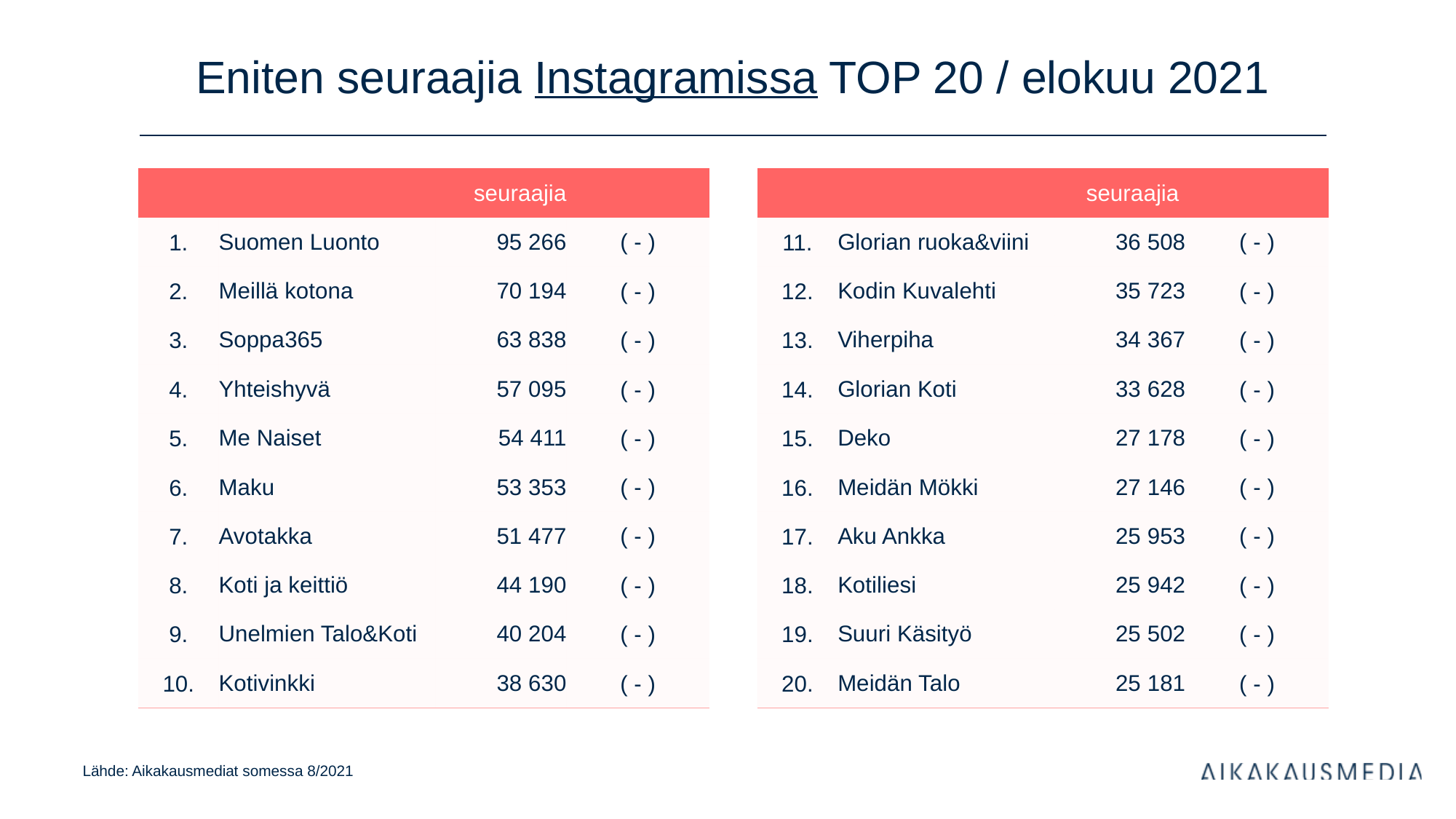

# Eniten seuraajia Instagramissa TOP 20 / elokuu 2021
|  |  | seuraajia |  |
| --- | --- | --- | --- |
| 1. | Suomen Luonto | 95 266 | ( - ) |
| 2. | Meillä kotona | 70 194 | ( - ) |
| 3. | Soppa365 | 63 838 | ( - ) |
| 4. | Yhteishyvä | 57 095 | ( - ) |
| 5. | Me Naiset | 54 411 | ( - ) |
| 6. | Maku | 53 353 | ( - ) |
| 7. | Avotakka | 51 477 | ( - ) |
| 8. | Koti ja keittiö | 44 190 | ( - ) |
| 9. | Unelmien Talo&Koti | 40 204 | ( - ) |
| 10. | Kotivinkki | 38 630 | ( - ) |
|  |  | seuraajia |  |
| --- | --- | --- | --- |
| 11. | Glorian ruoka&viini | 36 508 | ( - ) |
| 12. | Kodin Kuvalehti | 35 723 | ( - ) |
| 13. | Viherpiha | 34 367 | ( - ) |
| 14. | Glorian Koti | 33 628 | ( - ) |
| 15. | Deko | 27 178 | ( - ) |
| 16. | Meidän Mökki | 27 146 | ( - ) |
| 17. | Aku Ankka | 25 953 | ( - ) |
| 18. | Kotiliesi | 25 942 | ( - ) |
| 19. | Suuri Käsityö | 25 502 | ( - ) |
| 20. | Meidän Talo | 25 181 | ( - ) |